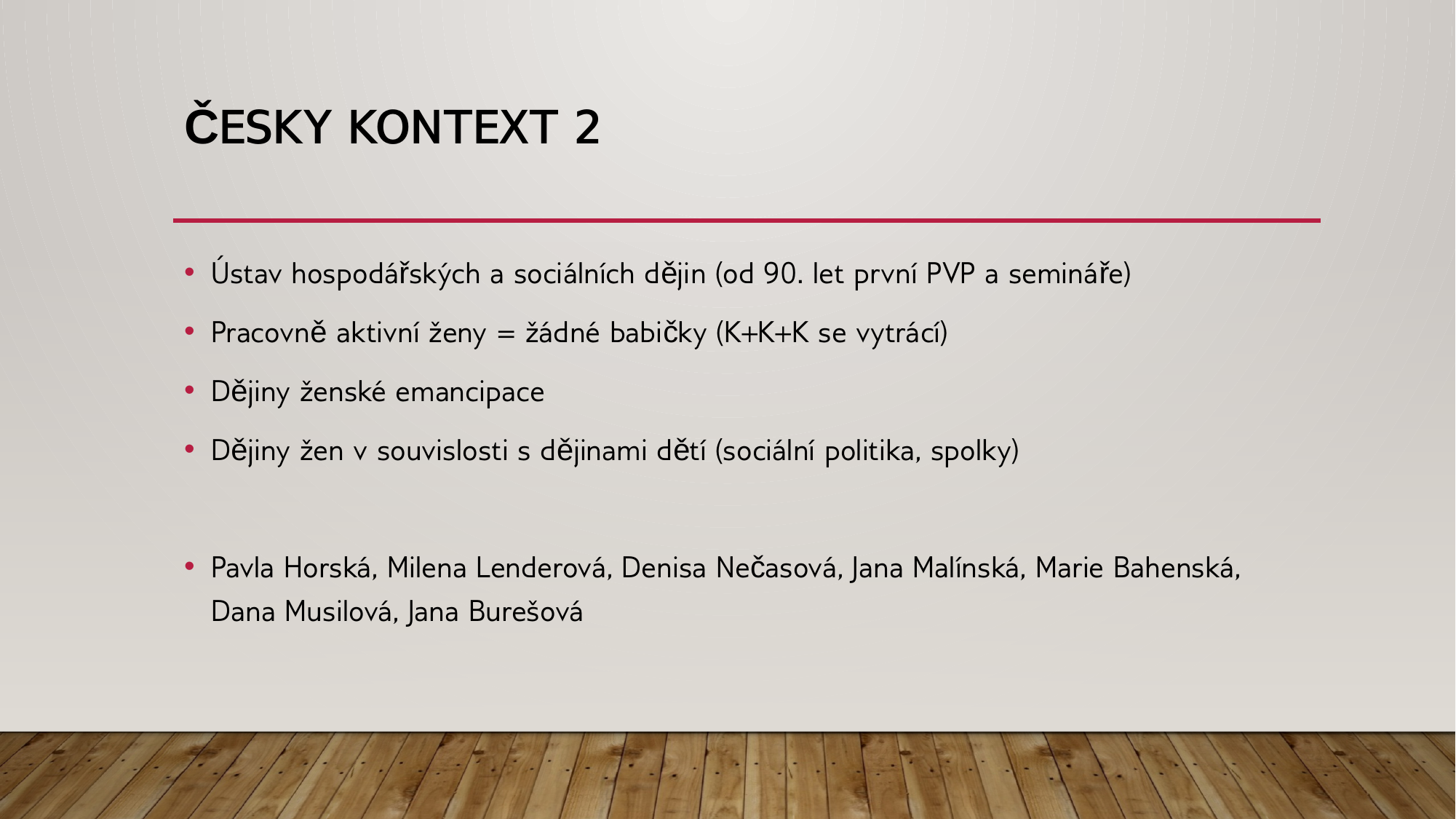

# Česky Kontext 2
Ústav hospodářských a sociálních dějin (od 90. let první PVP a semináře)
Pracovně aktivní ženy = žádné babičky (K+K+K se vytrácí)
Dějiny ženské emancipace
Dějiny žen v souvislosti s dějinami dětí (sociální politika, spolky)

Pavla Horská, Milena Lenderová, Denisa Nečasová, Jana Malínská, Marie Bahenská, Dana Musilová, Jana Burešová